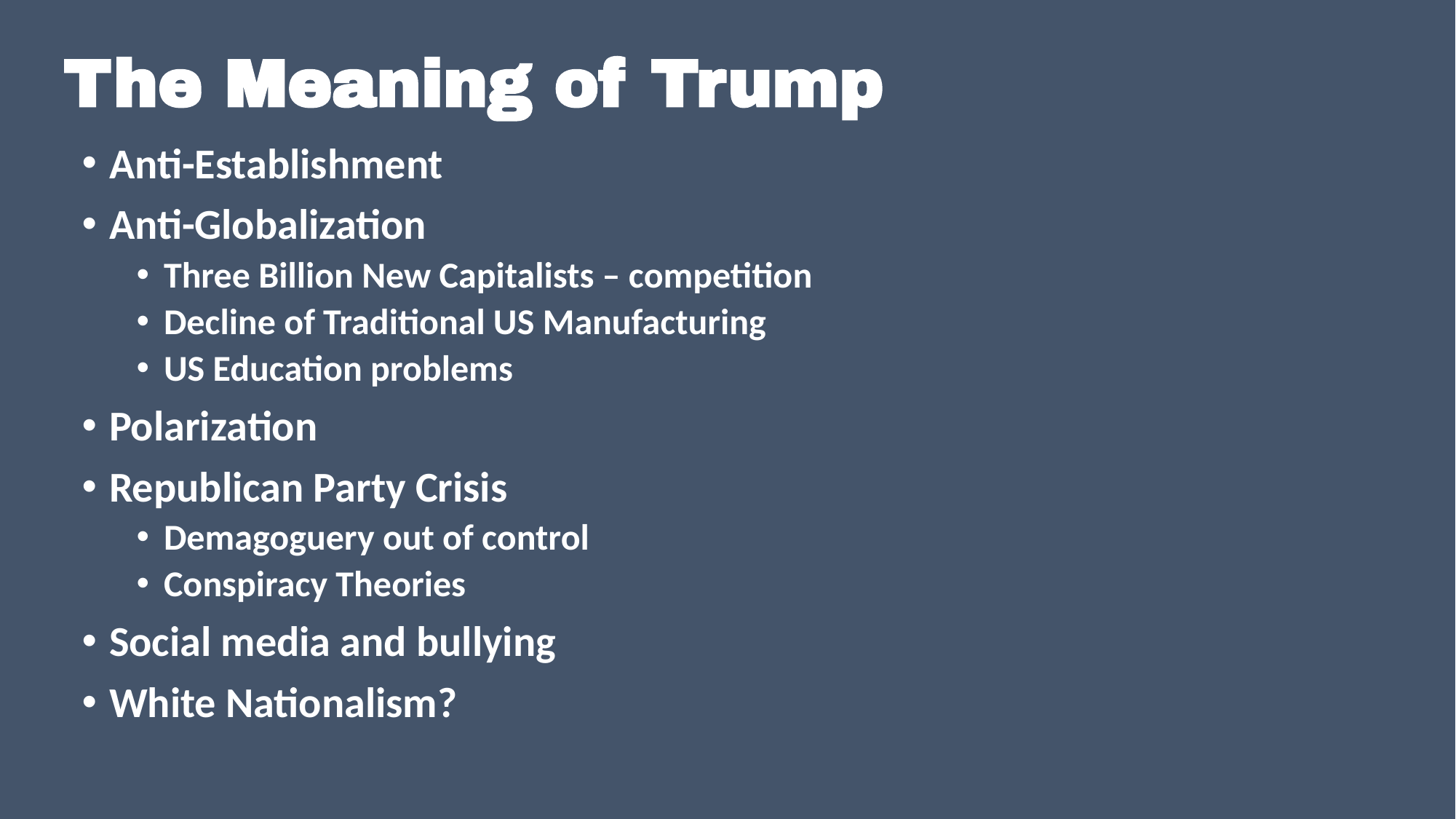

# The Meaning of Trump
Anti-Establishment
Anti-Globalization
Three Billion New Capitalists – competition
Decline of Traditional US Manufacturing
US Education problems
Polarization
Republican Party Crisis
Demagoguery out of control
Conspiracy Theories
Social media and bullying
White Nationalism?